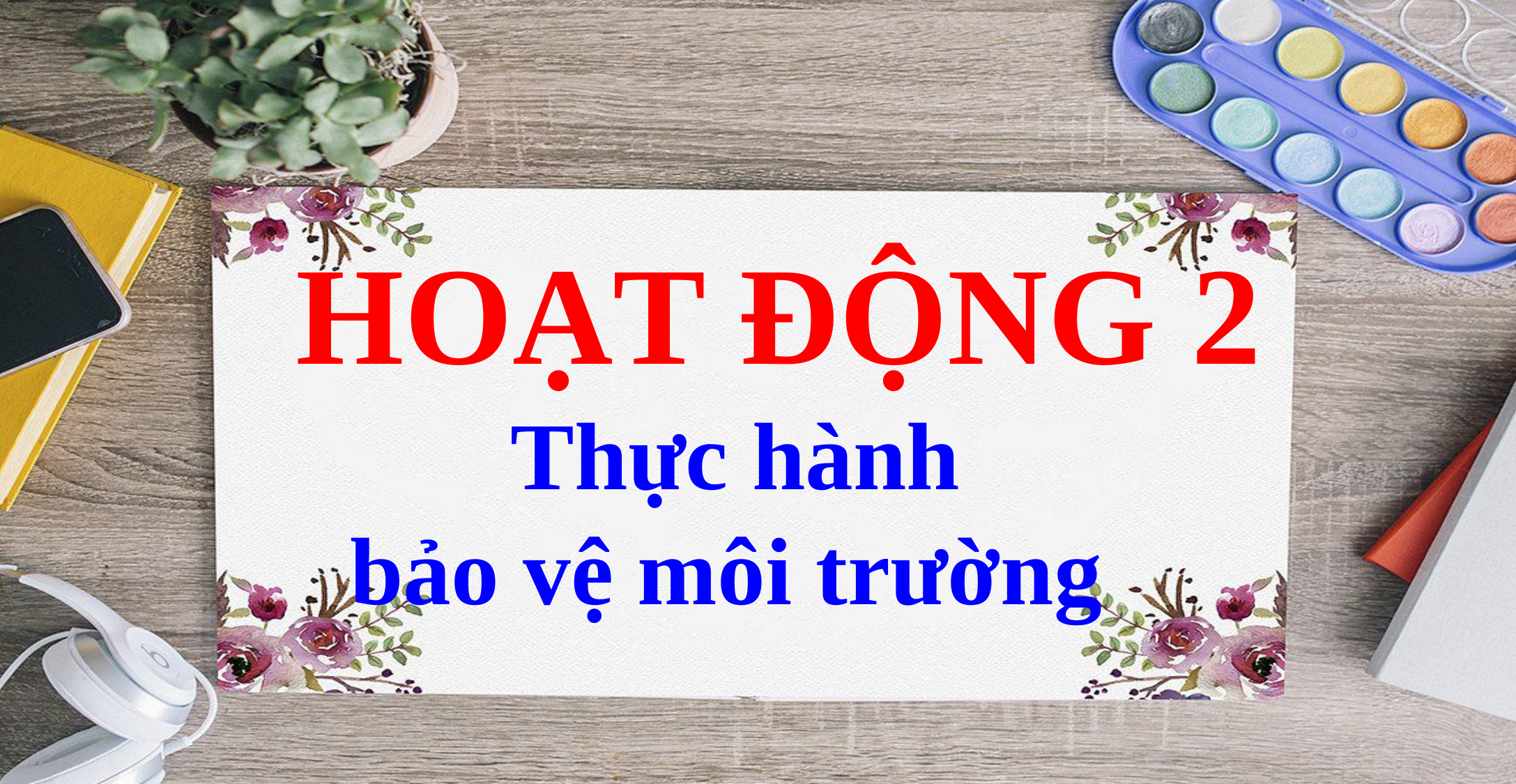

HOẠT ĐỘNG 2

  Thực hành
bảo vệ môi trường